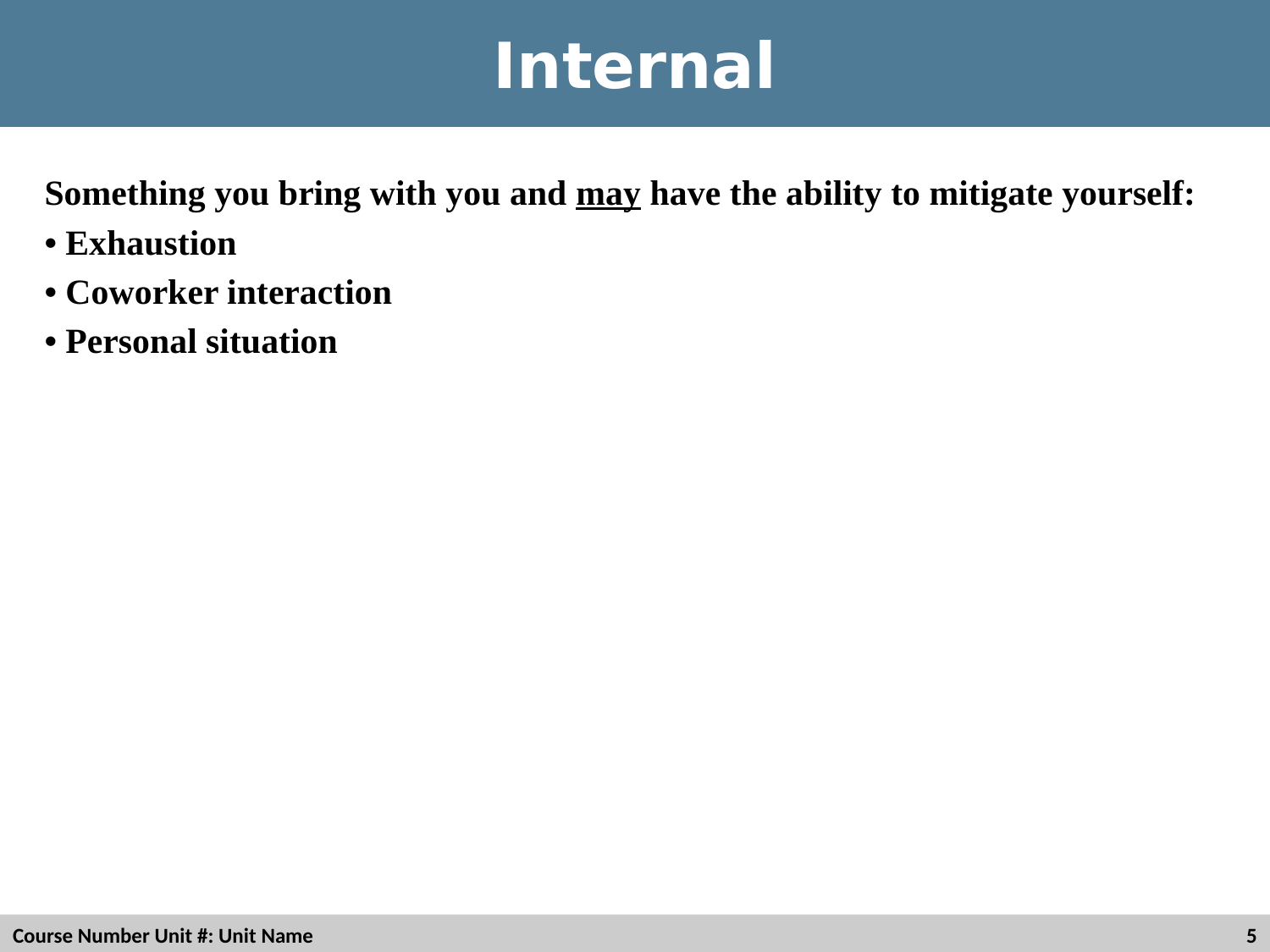

# Internal
Something you bring with you and may have the ability to mitigate yourself:
• Exhaustion
• Coworker interaction
• Personal situation